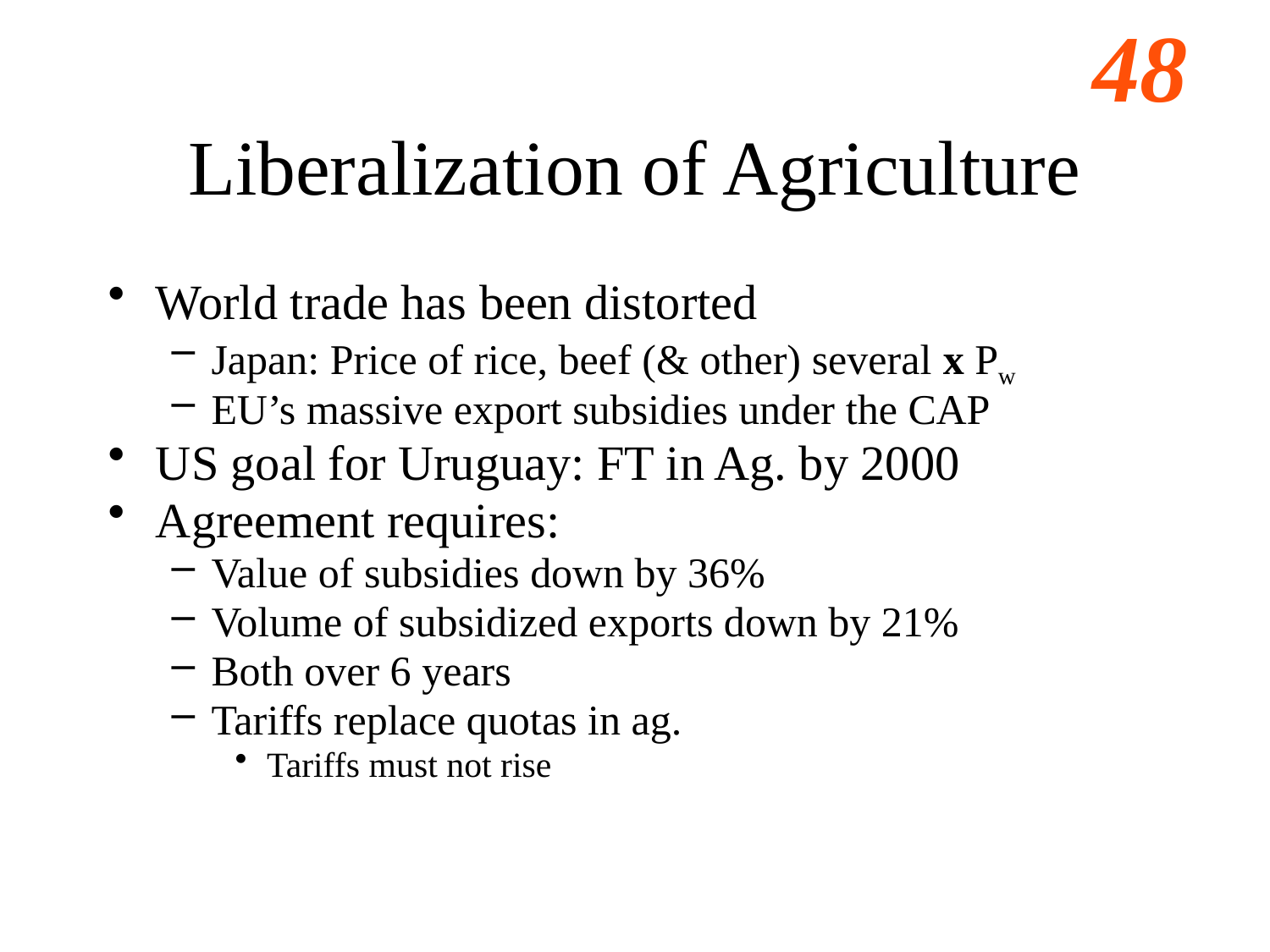

# Liberalization of Agriculture
World trade has been distorted
Japan: Price of rice, beef (& other) several x Pw
EU’s massive export subsidies under the CAP
US goal for Uruguay: FT in Ag. by 2000
Agreement requires:
Value of subsidies down by 36%
Volume of subsidized exports down by 21%
Both over 6 years
Tariffs replace quotas in ag.
Tariffs must not rise